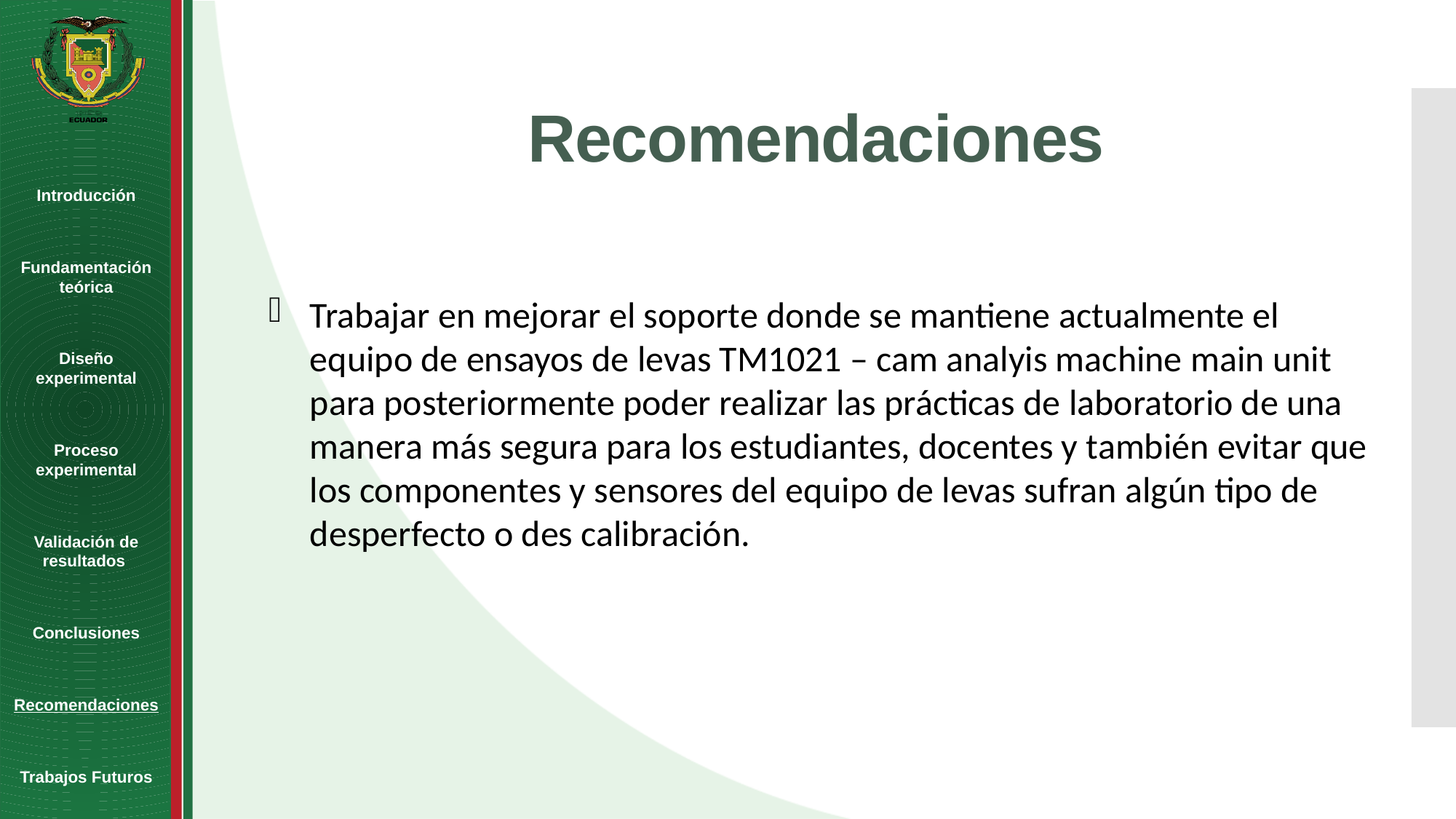

Recomendaciones
Introducción

Fundamentación teórica

Diseño experimental

Proceso experimental

Validación de resultados

Conclusiones

Recomendaciones

Trabajos Futuros

Trabajar en mejorar el soporte donde se mantiene actualmente el equipo de ensayos de levas TM1021 – cam analyis machine main unit para posteriormente poder realizar las prácticas de laboratorio de una manera más segura para los estudiantes, docentes y también evitar que los componentes y sensores del equipo de levas sufran algún tipo de desperfecto o des calibración.